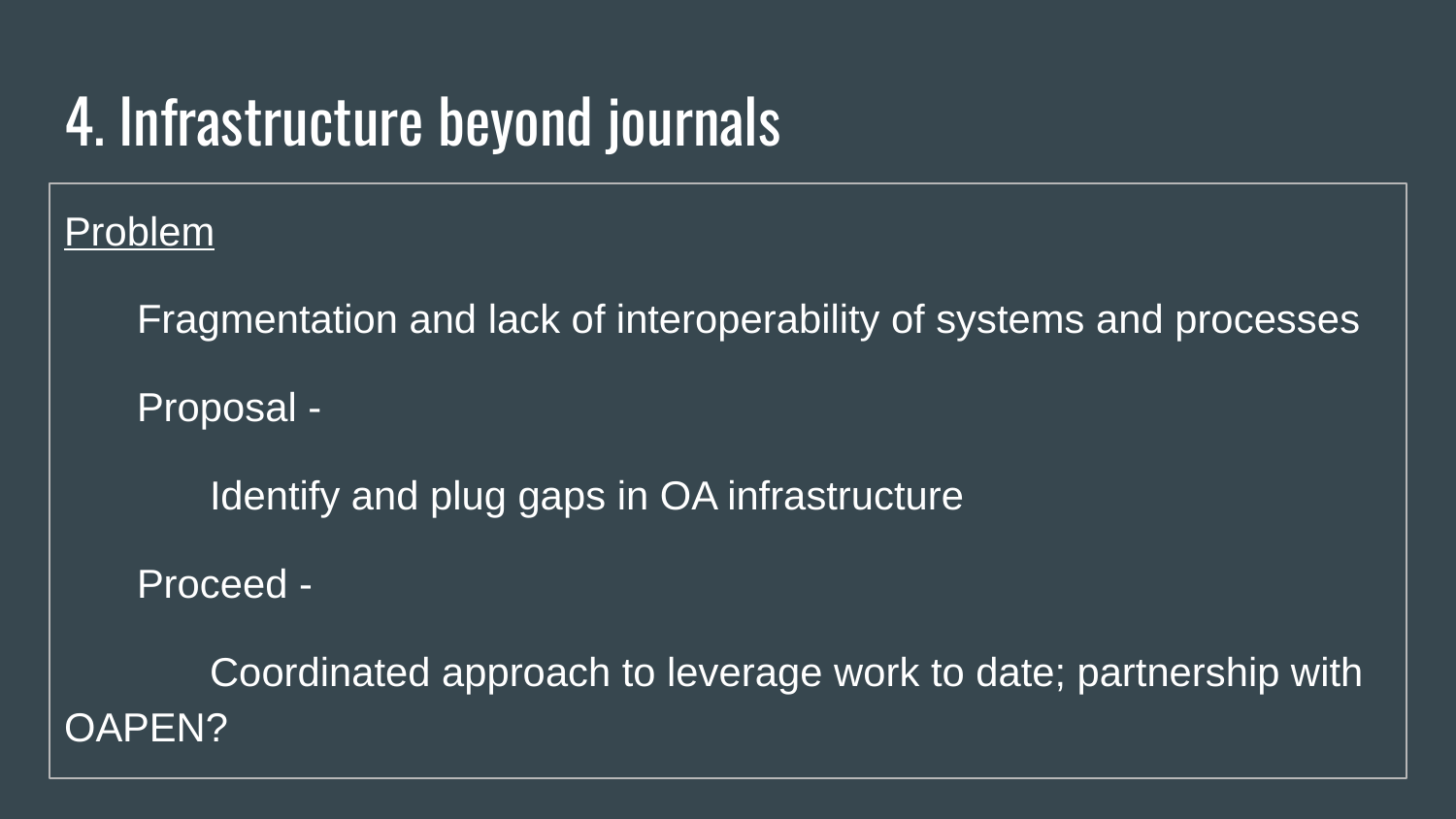

# 4. Infrastructure beyond journals
Problem
Fragmentation and lack of interoperability of systems and processes
Proposal -
	Identify and plug gaps in OA infrastructure
Proceed -
	Coordinated approach to leverage work to date; partnership with OAPEN?